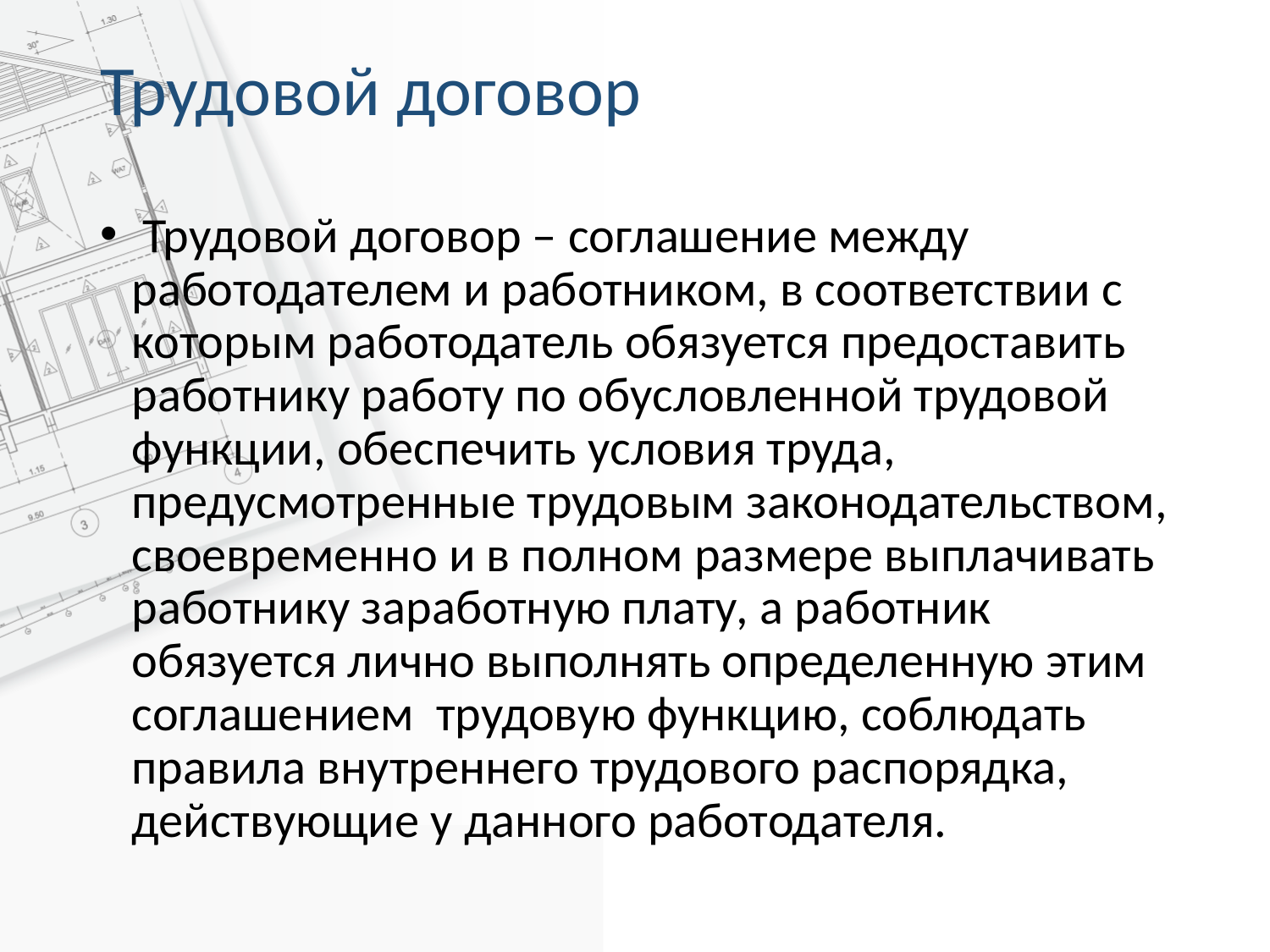

# Трудовой договор
 Трудовой договор – соглашение между работодателем и работником, в соответствии с которым работодатель обязуется предоставить работнику работу по обусловленной трудовой функции, обеспечить условия труда, предусмотренные трудовым законодательством, своевременно и в полном размере выплачивать работнику заработную плату, а работник обязуется лично выполнять определенную этим соглашением  трудовую функцию, соблюдать правила внутреннего трудового распорядка, действующие у данного работодателя.